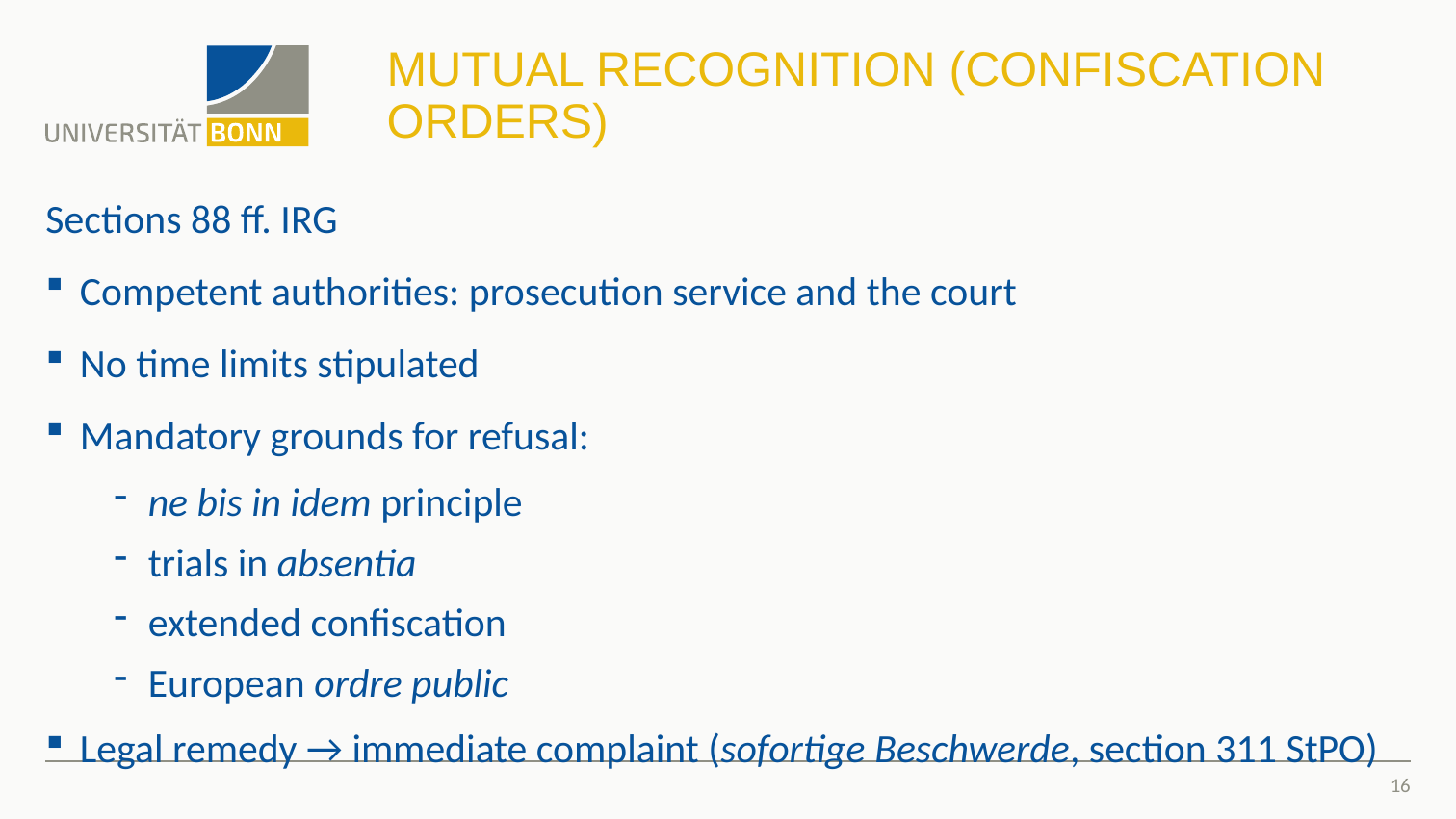

# Mutual Recognition (confiscation orders)
Sections 88 ff. IRG
Competent authorities: prosecution service and the court
No time limits stipulated
Mandatory grounds for refusal:
ne bis in idem principle
trials in absentia
extended confiscation
European ordre public
Legal remedy → immediate complaint (sofortige Beschwerde, section 311 StPO)

16